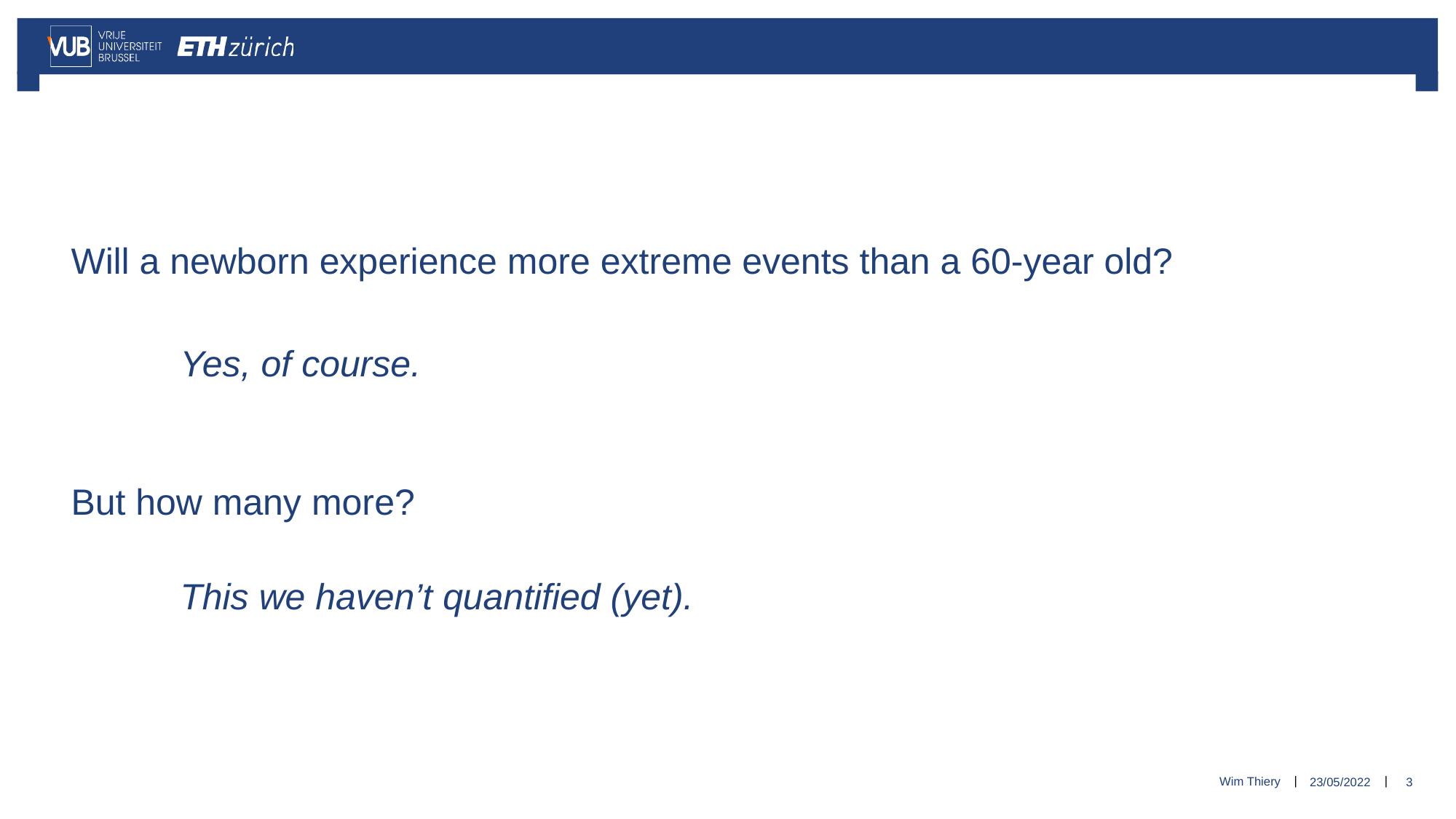

Will a newborn experience more extreme events than a 60-year old?

	Yes, of course.
But how many more?
	This we haven’t quantified (yet).
Wim Thiery
23/05/2022
3